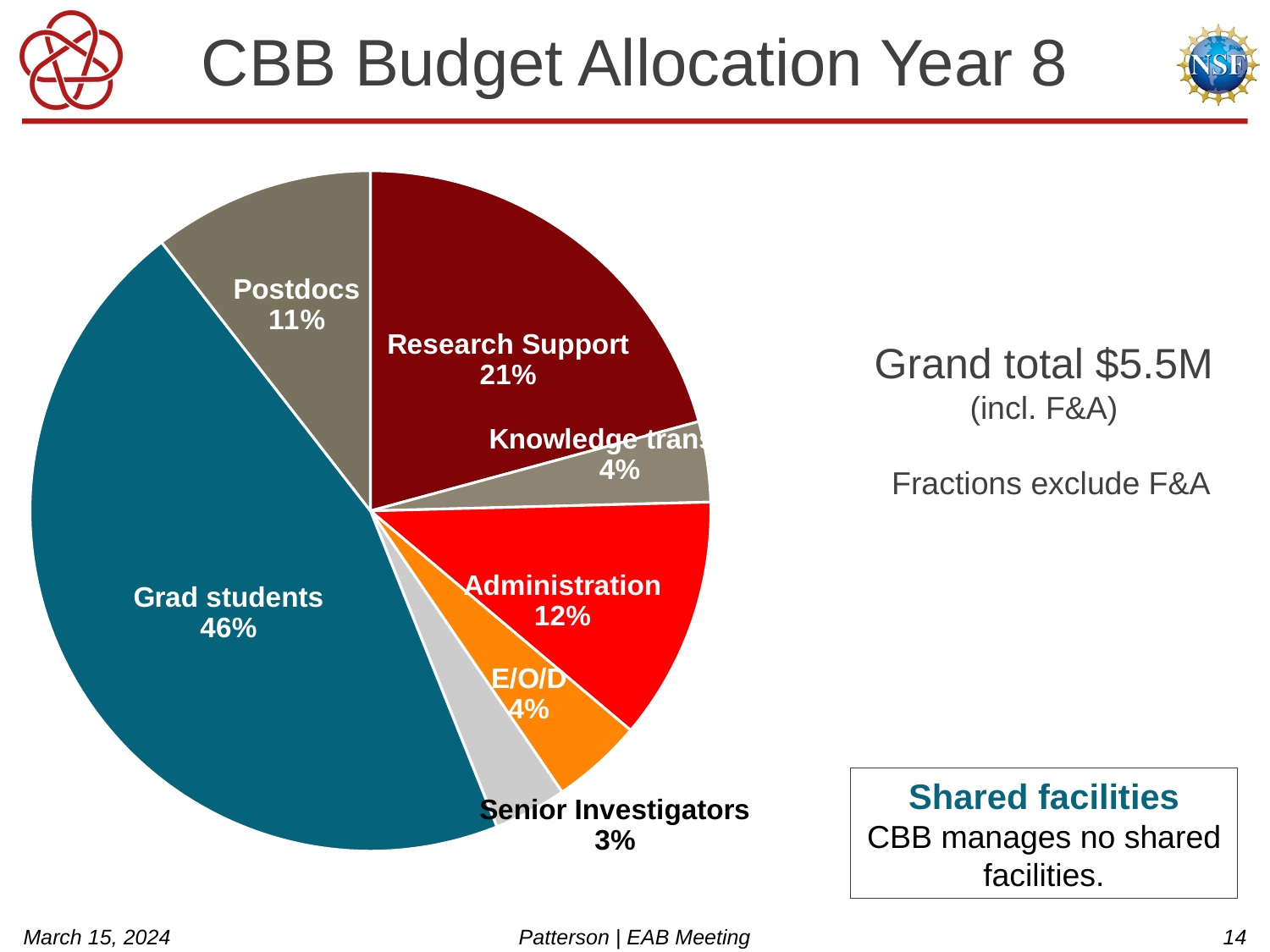

# CBB Budget Allocation Year 8

[unsupported chart]

### Chart

| Category |
|---|

### Chart

| Category |
|---|
Grand total $5.5M
(incl. F&A)
Fractions exclude F&A
Shared facilities
CBB manages no shared facilities.
March 15, 2024
Patterson | EAB Meeting
14